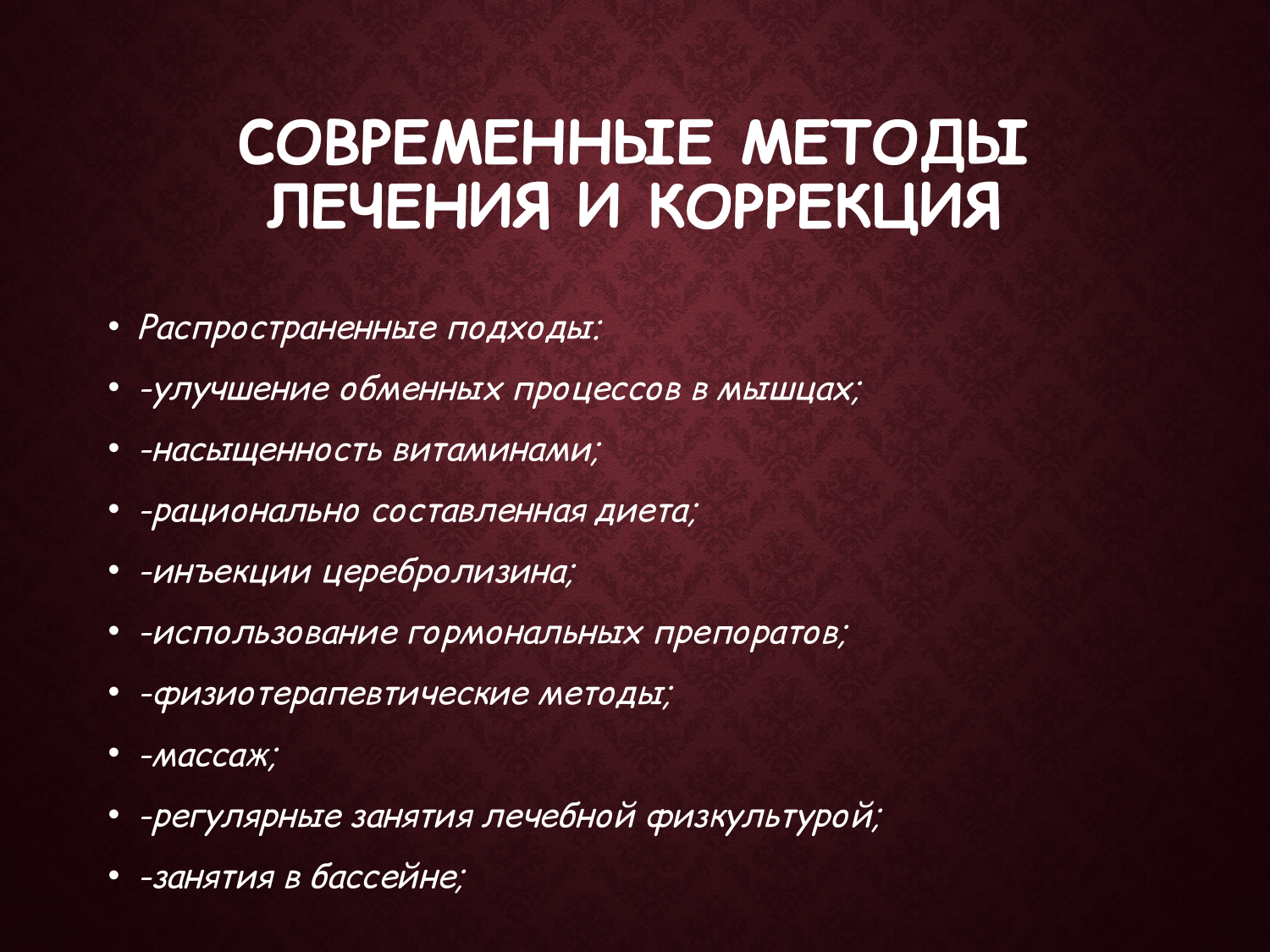

# Современные методы лечения и коррекция
Распространенные подходы:
-улучшение обменных процессов в мышцах;
-насыщенность витаминами;
-рационально составленная диета;
-инъекции церебролизина;
-использование гормональных препоратов;
-физиотерапевтические методы;
-массаж;
-регулярные занятия лечебной физкультурой;
-занятия в бассейне;